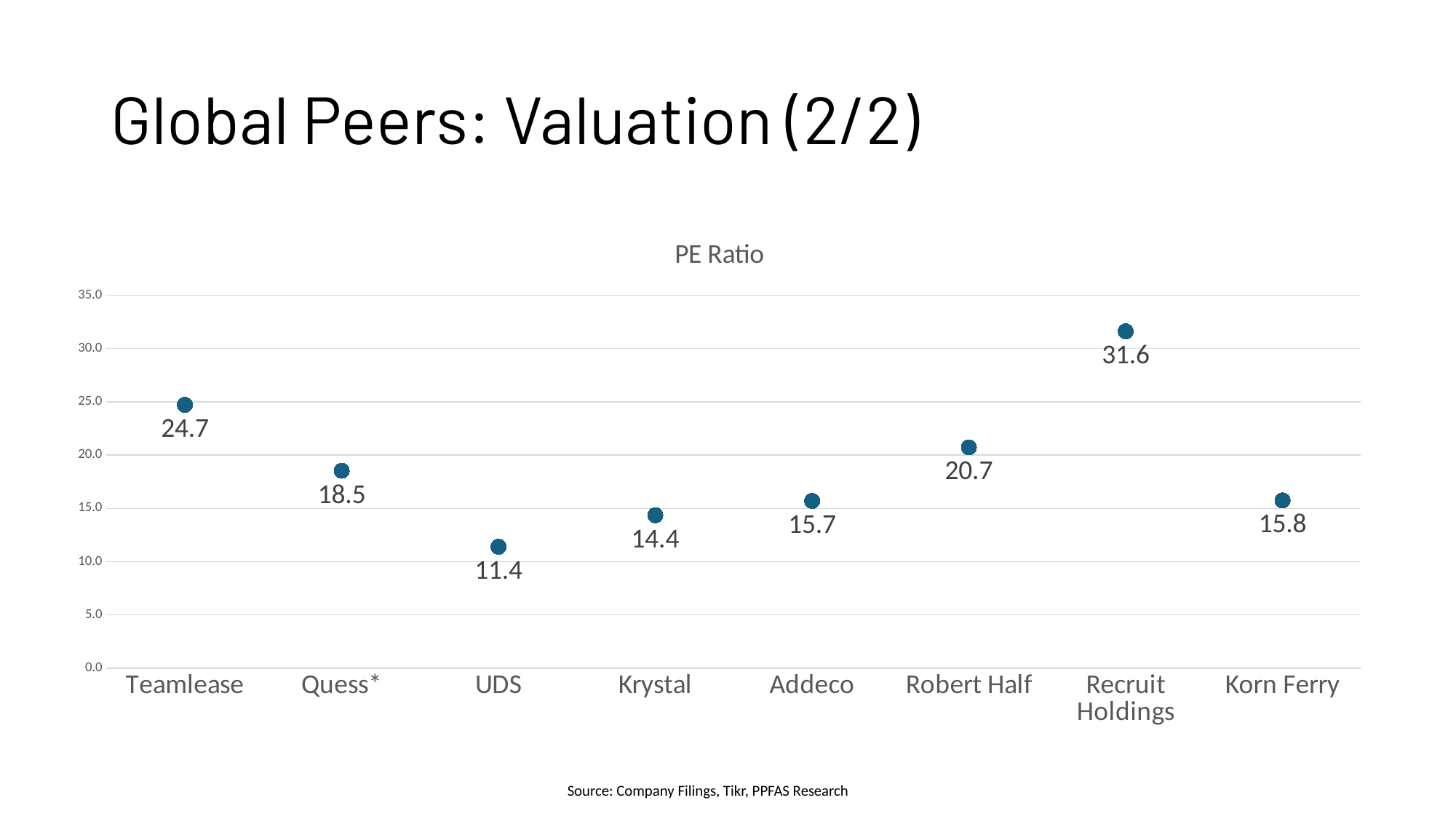

# Global Peers: Valuation (2/2)

### Chart: PE Ratio

| Category |  |
|---|---|
| Teamlease | 24.70689655172414 |
| Quess* | 18.52803738317757 |
| UDS | 11.398601398601398 |
| Krystal | 14.35 |
| Addeco | 15.7 |
| Robert Half | 20.72 |
| Recruit Holdings | 31.6 |
| Korn Ferry | 15.75 |
Source: Company Filings, Tikr, PPFAS Research